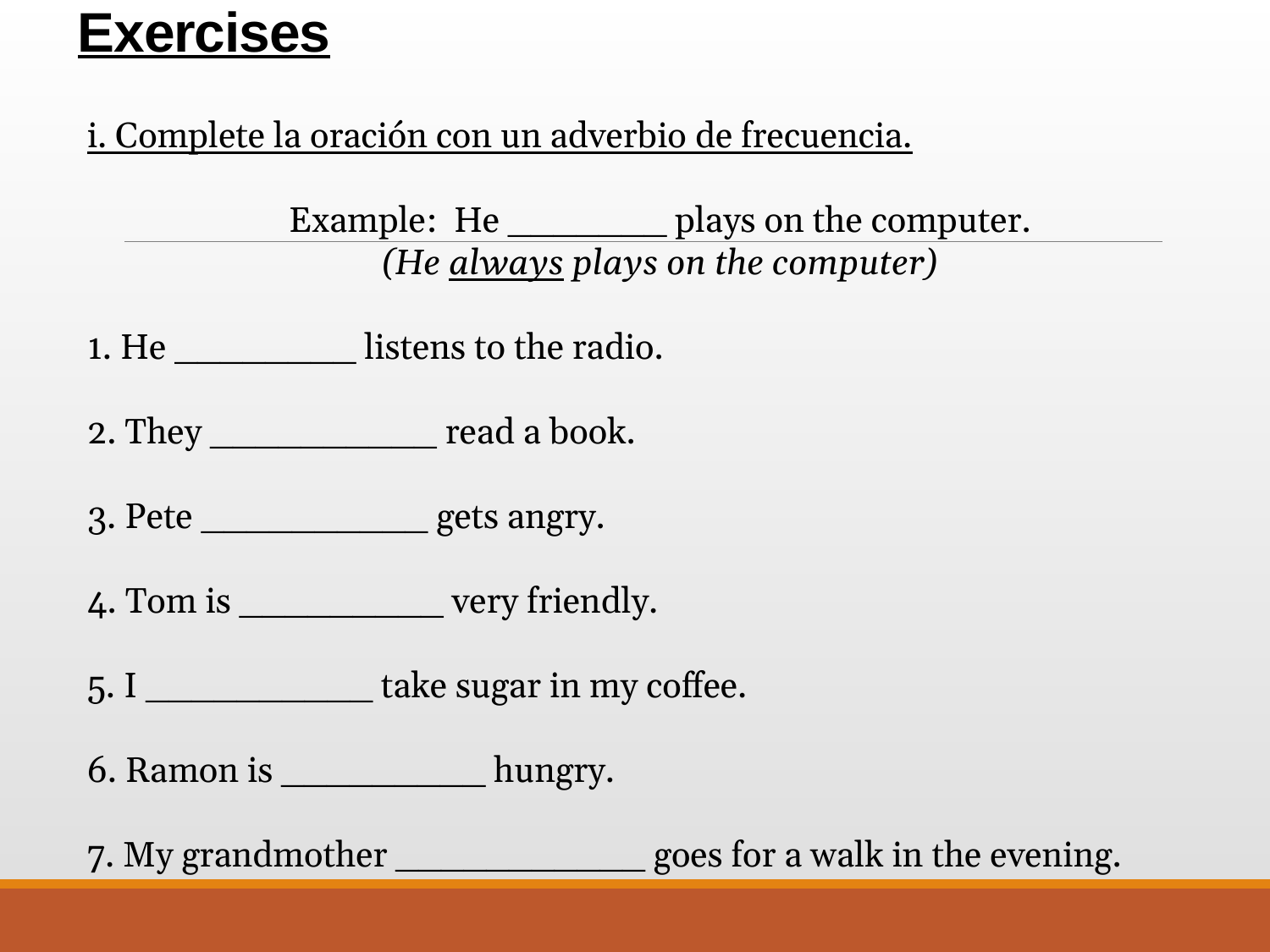

# Exercises
i. Complete la oración con un adverbio de frecuencia.

Example:  He _______ plays on the computer.
(He always plays on the computer)

1. He ________ listens to the radio.

2. They __________ read a book.

3. Pete __________ gets angry.

4. Tom is _________ very friendly.

5. I __________ take sugar in my coffee.

6. Ramon is _________ hungry.

7. My grandmother ___________ goes for a walk in the evening.